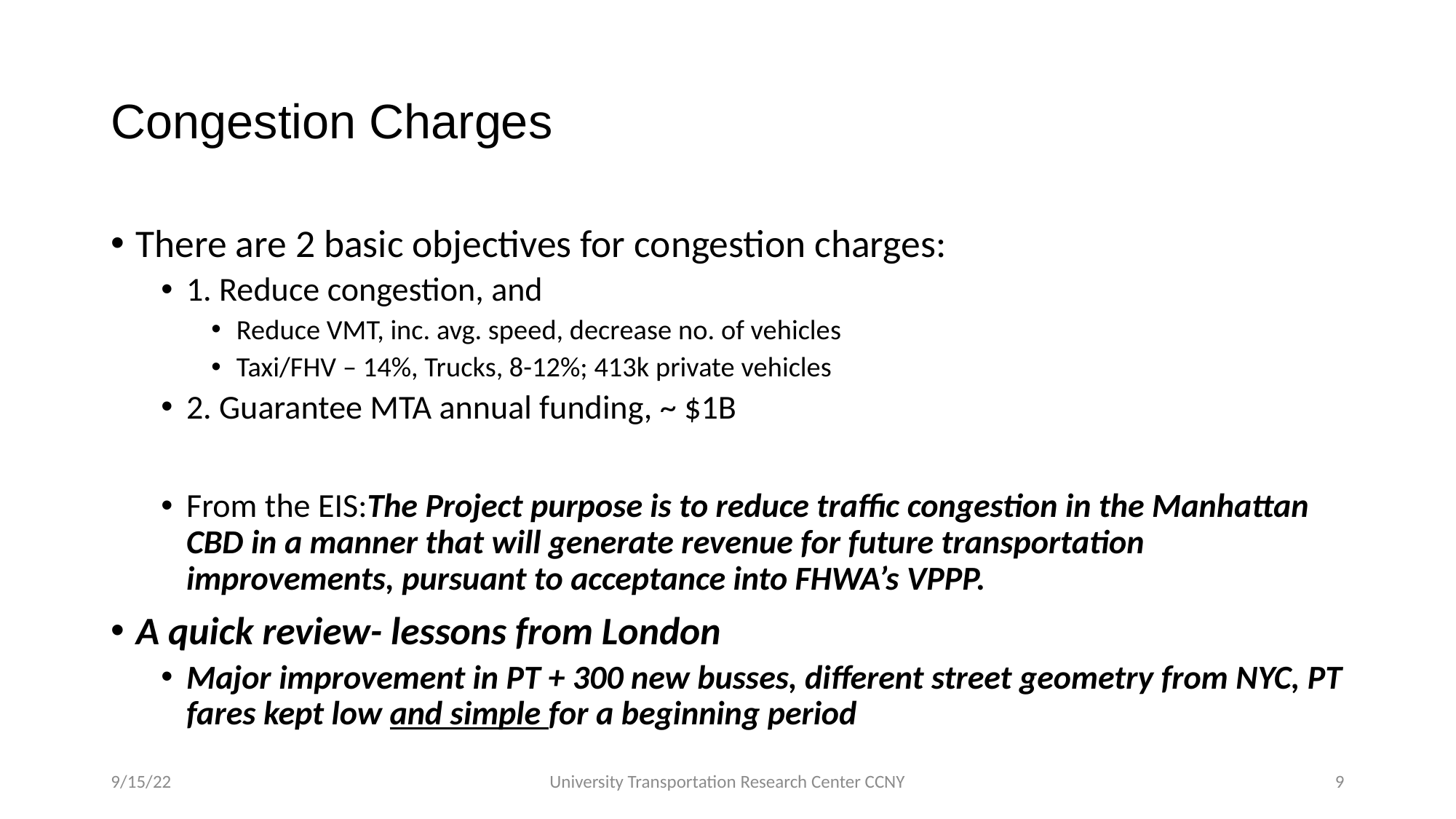

# Congestion Charges
There are 2 basic objectives for congestion charges:
1. Reduce congestion, and
Reduce VMT, inc. avg. speed, decrease no. of vehicles
Taxi/FHV – 14%, Trucks, 8-12%; 413k private vehicles
2. Guarantee MTA annual funding, ~ $1B

From the EIS:The Project purpose is to reduce traffic congestion in the Manhattan CBD in a manner that will generate revenue for future transportation improvements, pursuant to acceptance into FHWA’s VPPP.
A quick review- lessons from London
Major improvement in PT + 300 new busses, different street geometry from NYC, PT fares kept low and simple for a beginning period

9/15/22
University Transportation Research Center CCNY
9